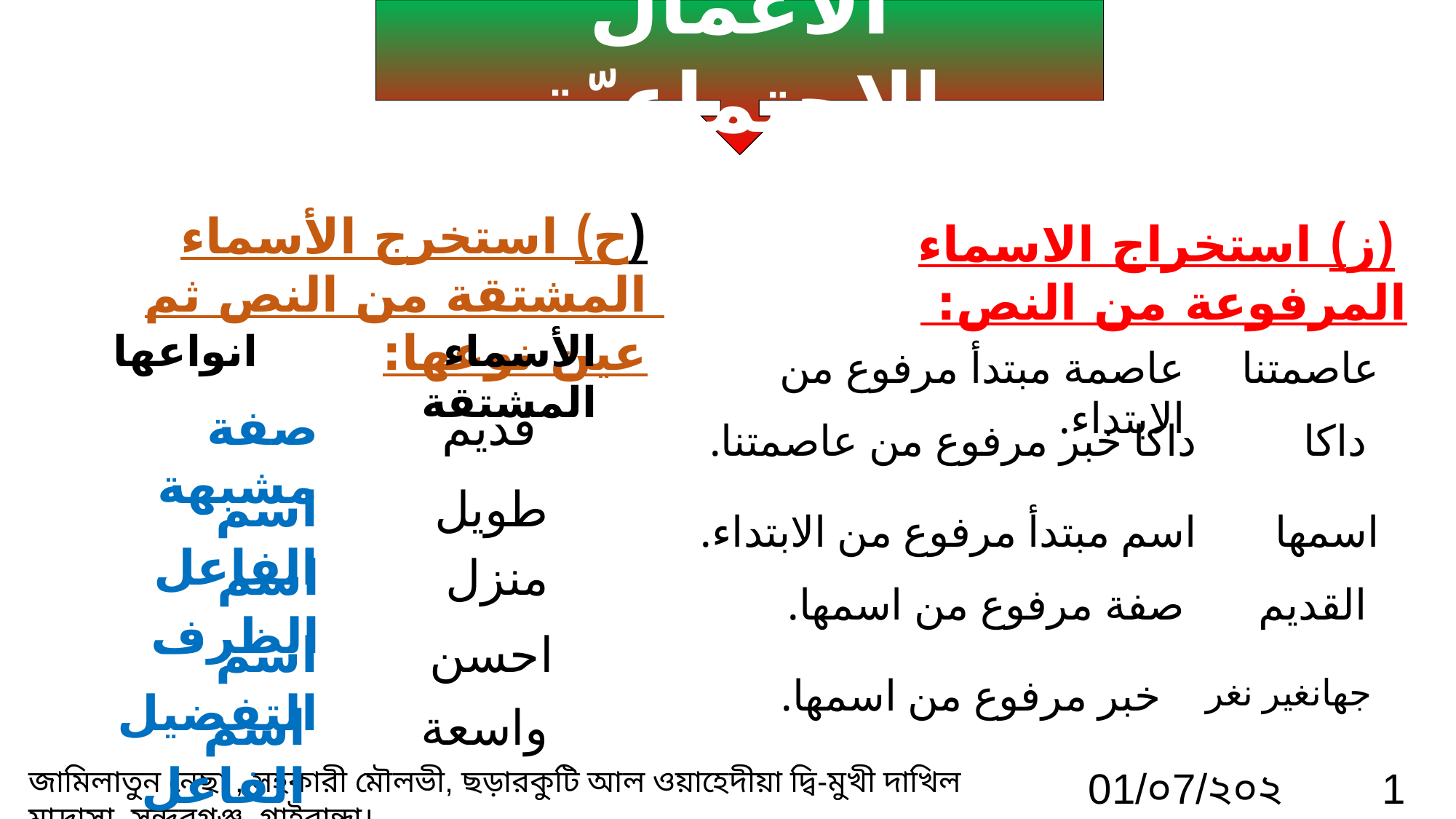

الأعمال الاجتماعيّة
(ح) استخرج الأسماء المشتقة من النص ثم عين نوعها:
انواعها
الأسماء المشتقة
صفة مشبهة
قديم
اسم الفاعل
طويل
اسم الظرف
منزل
اسم التفضيل
احسن
اسم الفاعل
 (ز) استخراج الاسماء المرفوعة من النص:
عاصمة مبتدأ مرفوع من الابتداء.
عاصمتنا
داكا خبر مرفوع من عاصمتنا.
داكا
اسم مبتدأ مرفوع من الابتداء.
اسمها
صفة مرفوع من اسمها.
القديم
خبر مرفوع من اسمها.
جهانغير نغر
واسعة
01/০7/২০২১
14
জামিলাতুন নেছা , সহকারী মৌলভী, ছড়ারকুটি আল ওয়াহেদীয়া ‍দ্বি-মুখী দাখিল মাদ্রাসা, সুন্দরগঞ্জ, গাইবান্ধা।